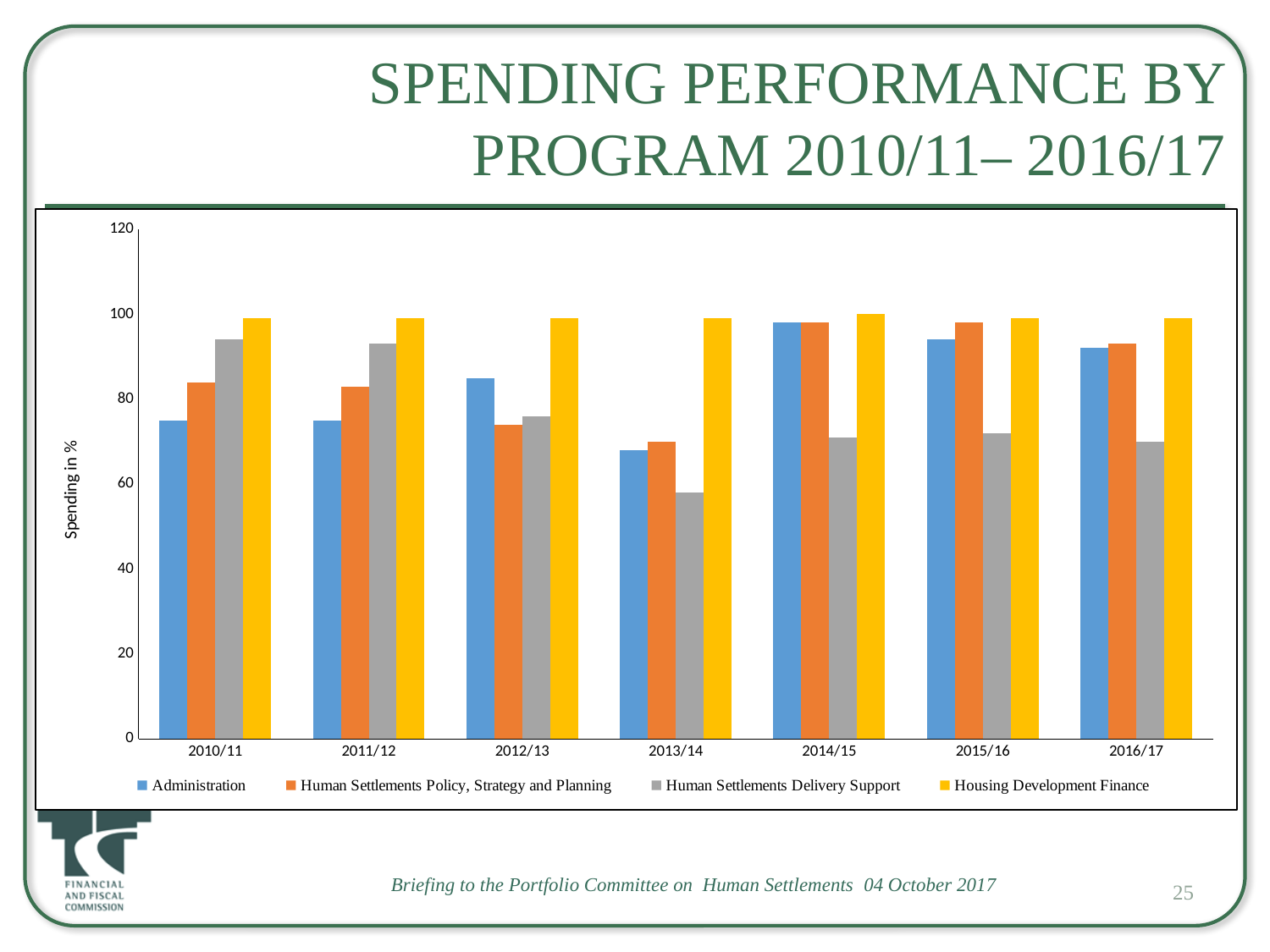

# Spending performance by program 2010/11– 2016/17

### Chart

| Category | Administration | Human Settlements Policy, Strategy and Planning | Human Settlements Delivery Support | Housing Development Finance |
|---|---|---|---|---|
| 2010/11 | 75.0 | 84.0 | 94.0 | 99.0 |
| 2011/12 | 75.0 | 83.0 | 93.0 | 99.0 |
| 2012/13 | 85.0 | 74.0 | 76.0 | 99.0 |
| 2013/14 | 68.0 | 70.0 | 58.0 | 99.0 |
| 2014/15 | 98.0 | 98.0 | 71.0 | 100.0 |
| 2015/16 | 94.0 | 98.0 | 72.0 | 99.0 |
| 2016/17 | 92.0 | 93.0 | 70.0 | 99.0 |
25
Briefing to the Portfolio Committee on  Human Settlements  04 October 2017